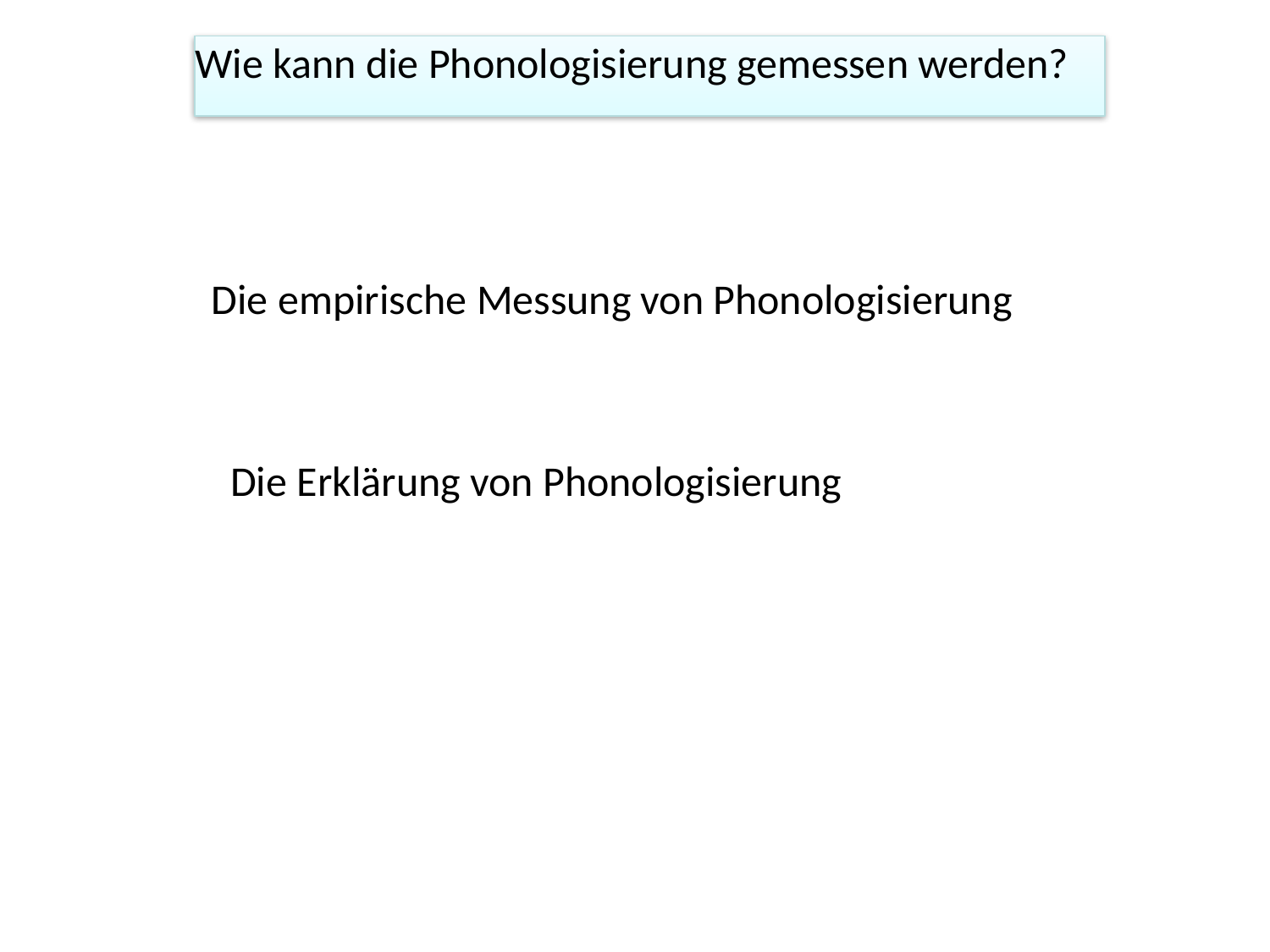

Wie kann die Phonologisierung gemessen werden?
Die empirische Messung von Phonologisierung
Die Erklärung von Phonologisierung